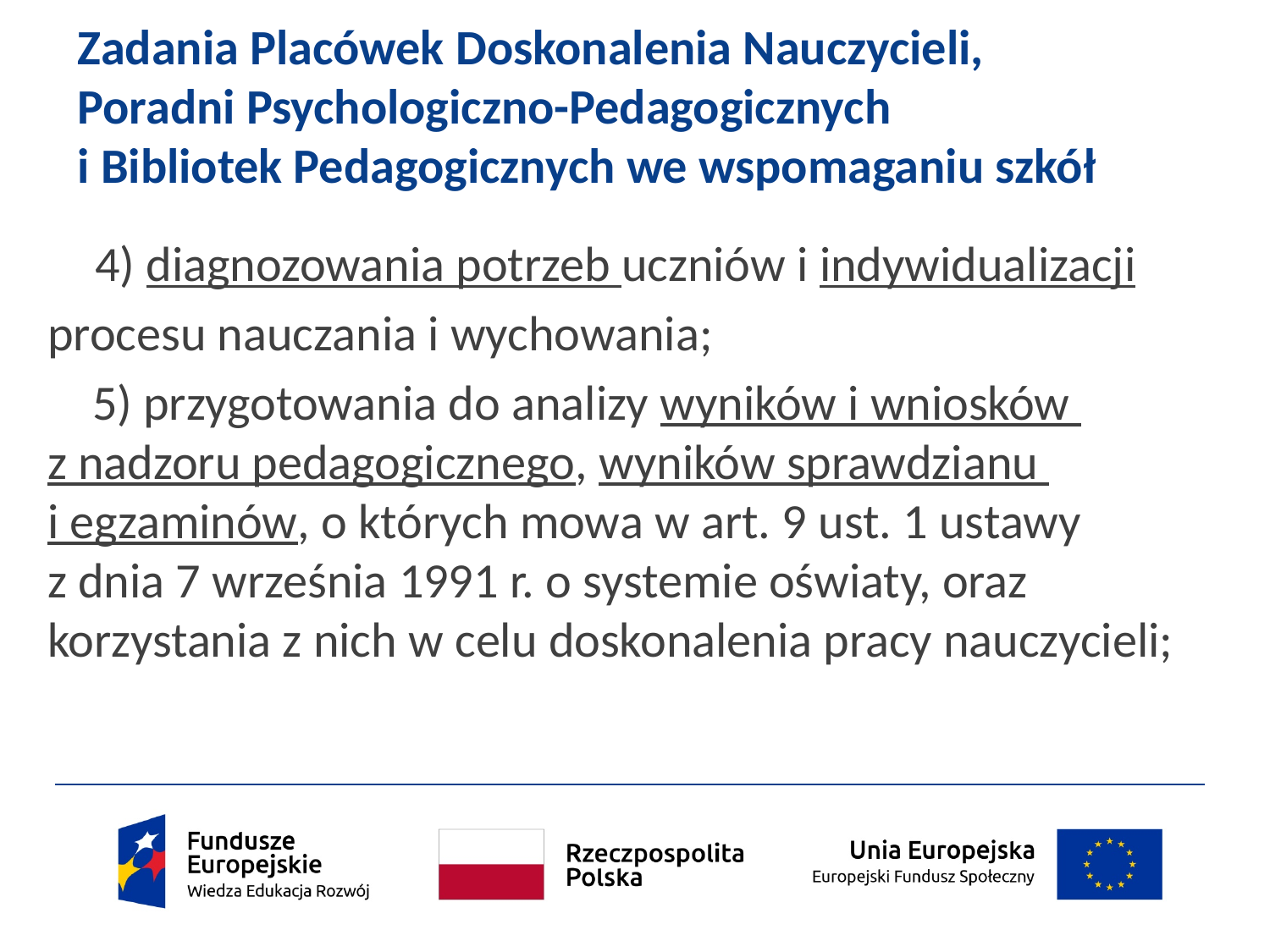

# Zadania Placówek Doskonalenia Nauczycieli, Poradni Psychologiczno-Pedagogicznych i Bibliotek Pedagogicznych we wspomaganiu szkół
    4) diagnozowania potrzeb uczniów i indywidualizacji
procesu nauczania i wychowania;
    5) przygotowania do analizy wyników i wniosków
z nadzoru pedagogicznego, wyników sprawdzianu
i egzaminów, o których mowa w art. 9 ust. 1 ustawy
z dnia 7 września 1991 r. o systemie oświaty, oraz
korzystania z nich w celu doskonalenia pracy nauczycieli;